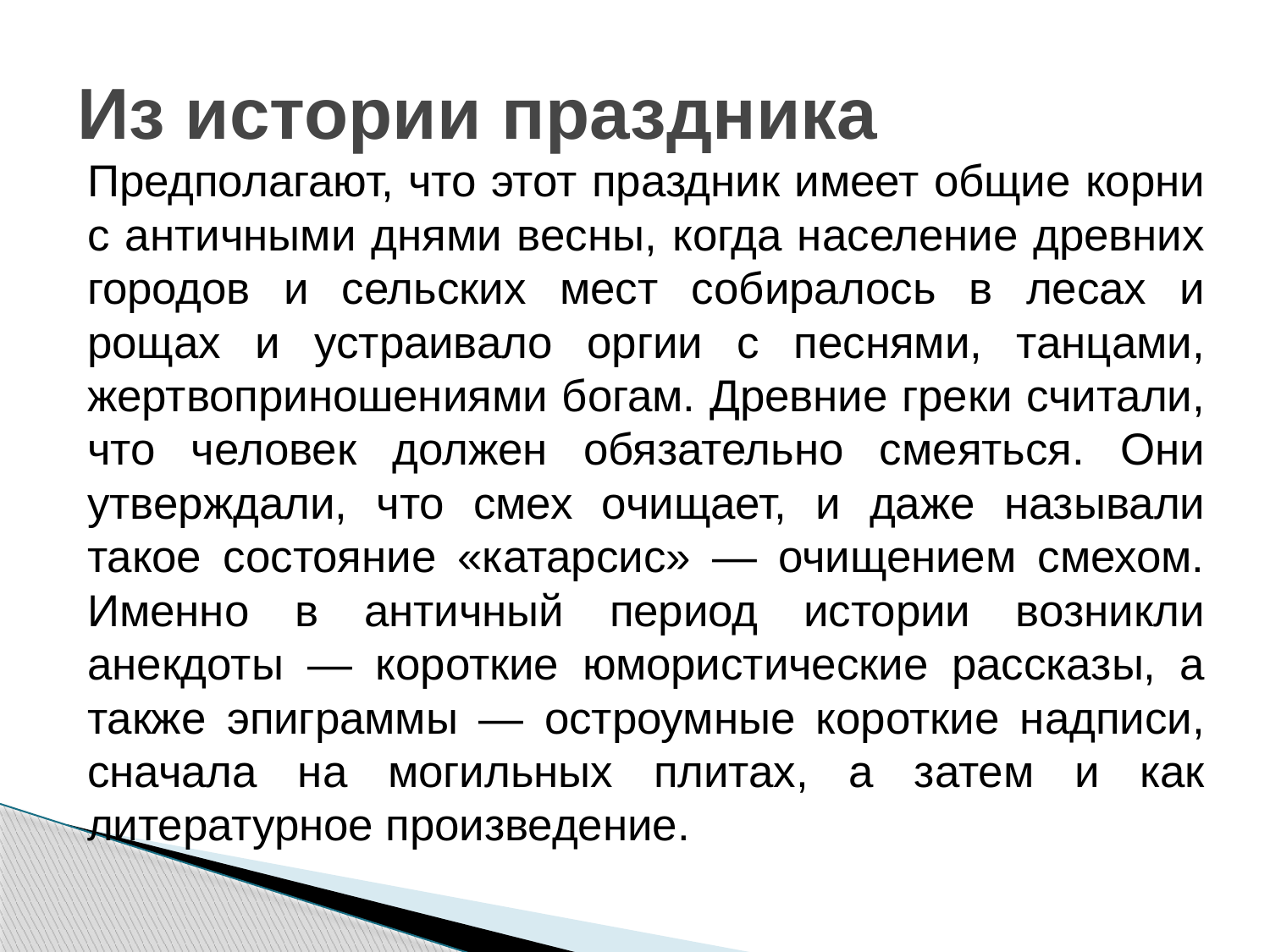

# Из истории праздника
Предполагают, что этот праздник имеет общие корни с античными днями весны, когда население древних городов и сельских мест собиралось в лесах и рощах и устраивало оргии с песнями, танцами, жертвоприношениями богам. Древние греки считали, что человек должен обязательно смеяться. Они утверждали, что смех очищает, и даже называли такое состояние «катарсис» — очищением смехом. Именно в античный период истории возникли анекдоты — короткие юмористические рассказы, а также эпиграммы — остроумные короткие надписи, сначала на могильных плитах, а затем и как литературное произведение.